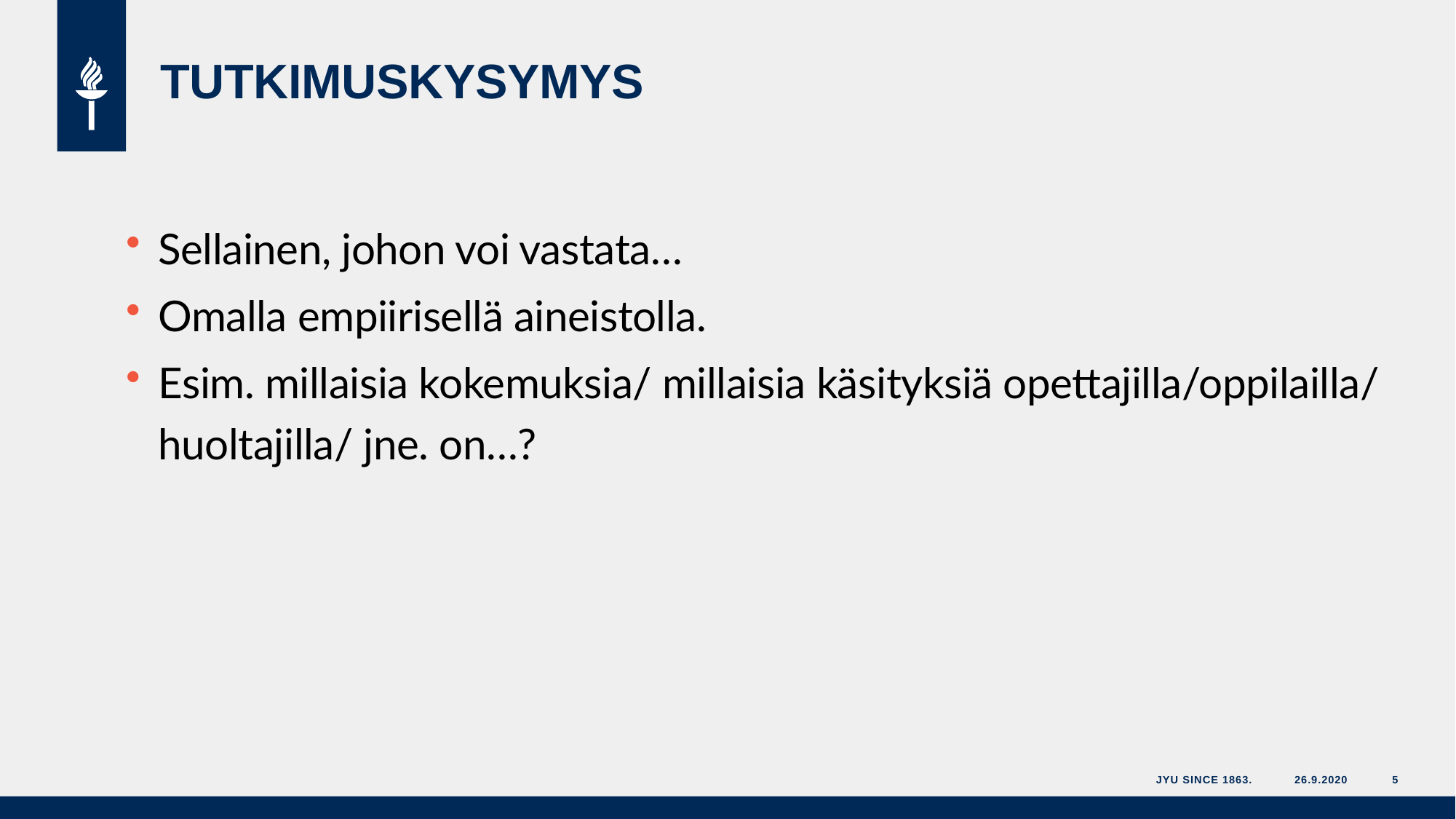

# TUTKIMUSKYSYMYS
Sellainen, johon voi vastata…
Omalla empiirisellä aineistolla.
Esim. millaisia kokemuksia/ millaisia käsityksiä opettajilla/oppilailla/ huoltajilla/ jne. on…?

JYU Since 1863.
26.9.2020
5